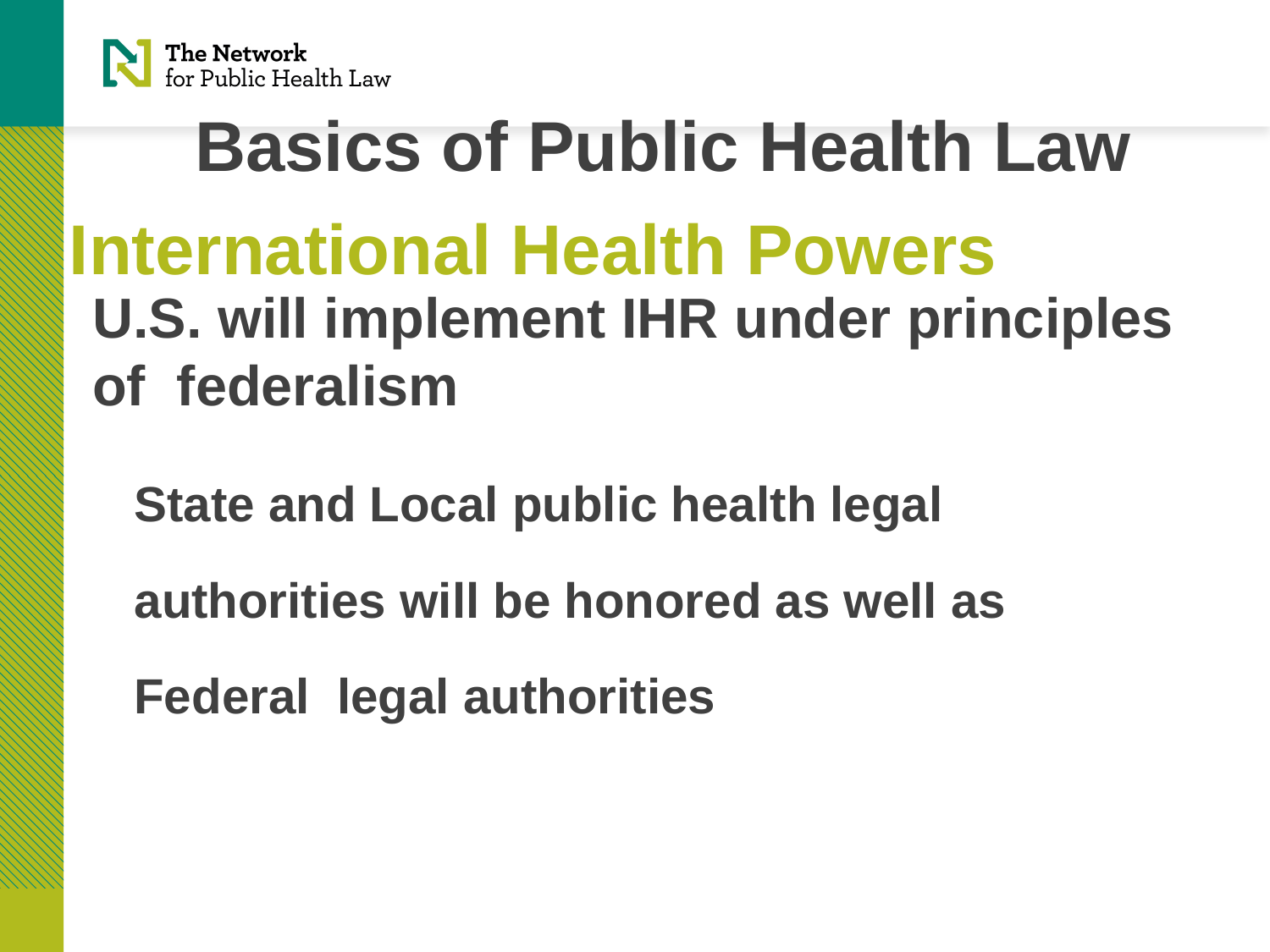

Basics of Public Health Law
International Health Powers
# U.S. will implement IHR under principles of  federalism
State and Local public health legal
authorities will be honored as well as
Federal  legal authorities